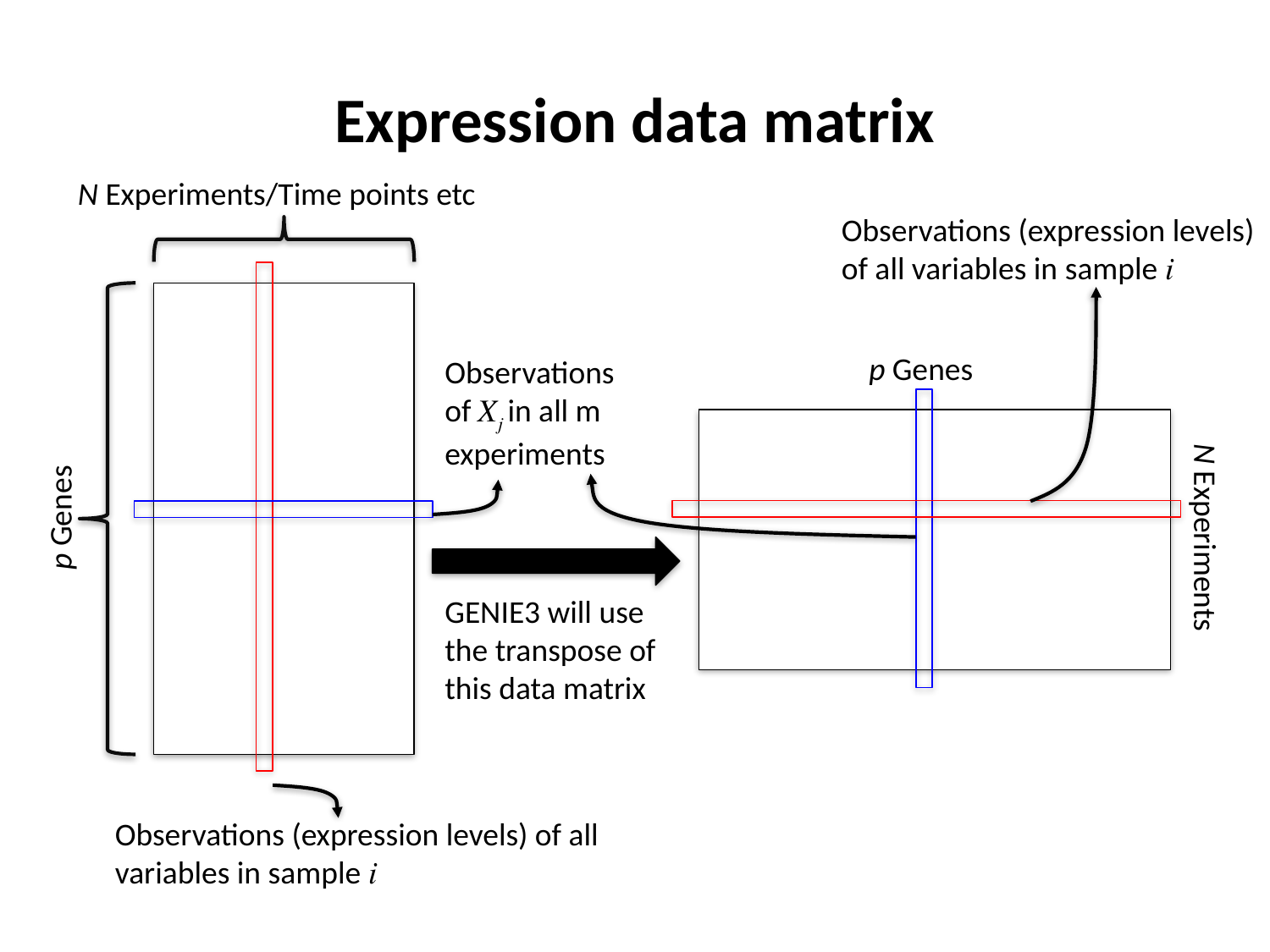

# Expression data matrix

N Experiments/Time points etc
Observations (expression levels) of all variables in sample i

p Genes
Observations of Xj in all m experiments

p Genes
N Experiments

GENIE3 will use the transpose of this data matrix

Observations (expression levels) of all variables in sample i